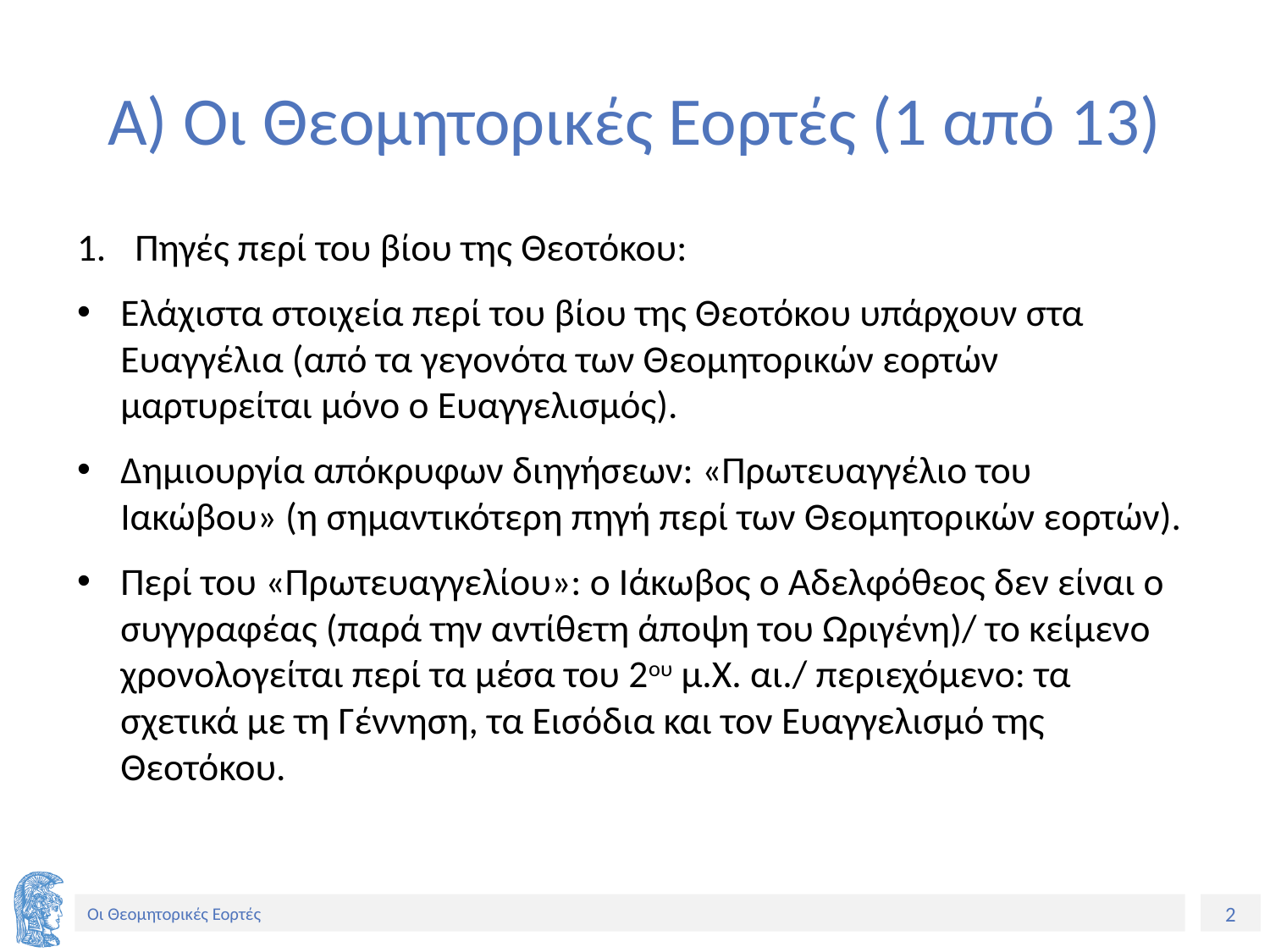

# Α) Οι Θεομητορικές Εορτές (1 από 13)
Πηγές περί του βίου της Θεοτόκου:
Ελάχιστα στοιχεία περί του βίου της Θεοτόκου υπάρχουν στα Ευαγγέλια (από τα γεγονότα των Θεομητορικών εορτών μαρτυρείται μόνο ο Ευαγγελισμός).
Δημιουργία απόκρυφων διηγήσεων: «Πρωτευαγγέλιο του Ιακώβου» (η σημαντικότερη πηγή περί των Θεομητορικών εορτών).
Περί του «Πρωτευαγγελίου»: ο Ιάκωβος ο Αδελφόθεος δεν είναι ο συγγραφέας (παρά την αντίθετη άποψη του Ωριγένη)/ το κείμενο χρονολογείται περί τα μέσα του 2ου μ.Χ. αι./ περιεχόμενο: τα σχετικά με τη Γέννηση, τα Εισόδια και τον Ευαγγελισμό της Θεοτόκου.